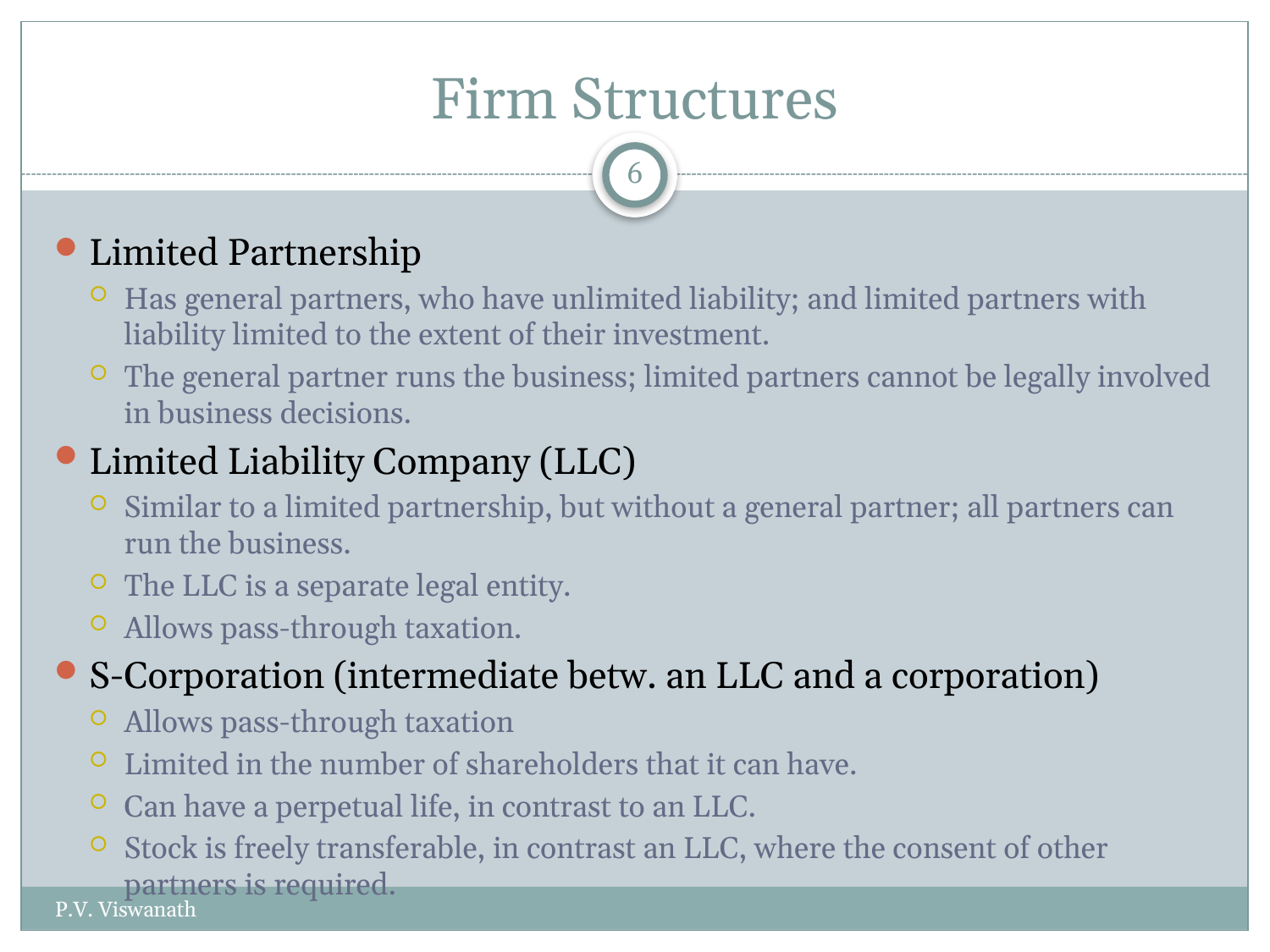

# Firm Structures
6
Limited Partnership
Has general partners, who have unlimited liability; and limited partners with liability limited to the extent of their investment.
The general partner runs the business; limited partners cannot be legally involved in business decisions.
Limited Liability Company (LLC)
Similar to a limited partnership, but without a general partner; all partners can run the business.
The LLC is a separate legal entity.
Allows pass-through taxation.
S-Corporation (intermediate betw. an LLC and a corporation)
Allows pass-through taxation
Limited in the number of shareholders that it can have.
Can have a perpetual life, in contrast to an LLC.
Stock is freely transferable, in contrast an LLC, where the consent of other partners is required.
P.V. Viswanath